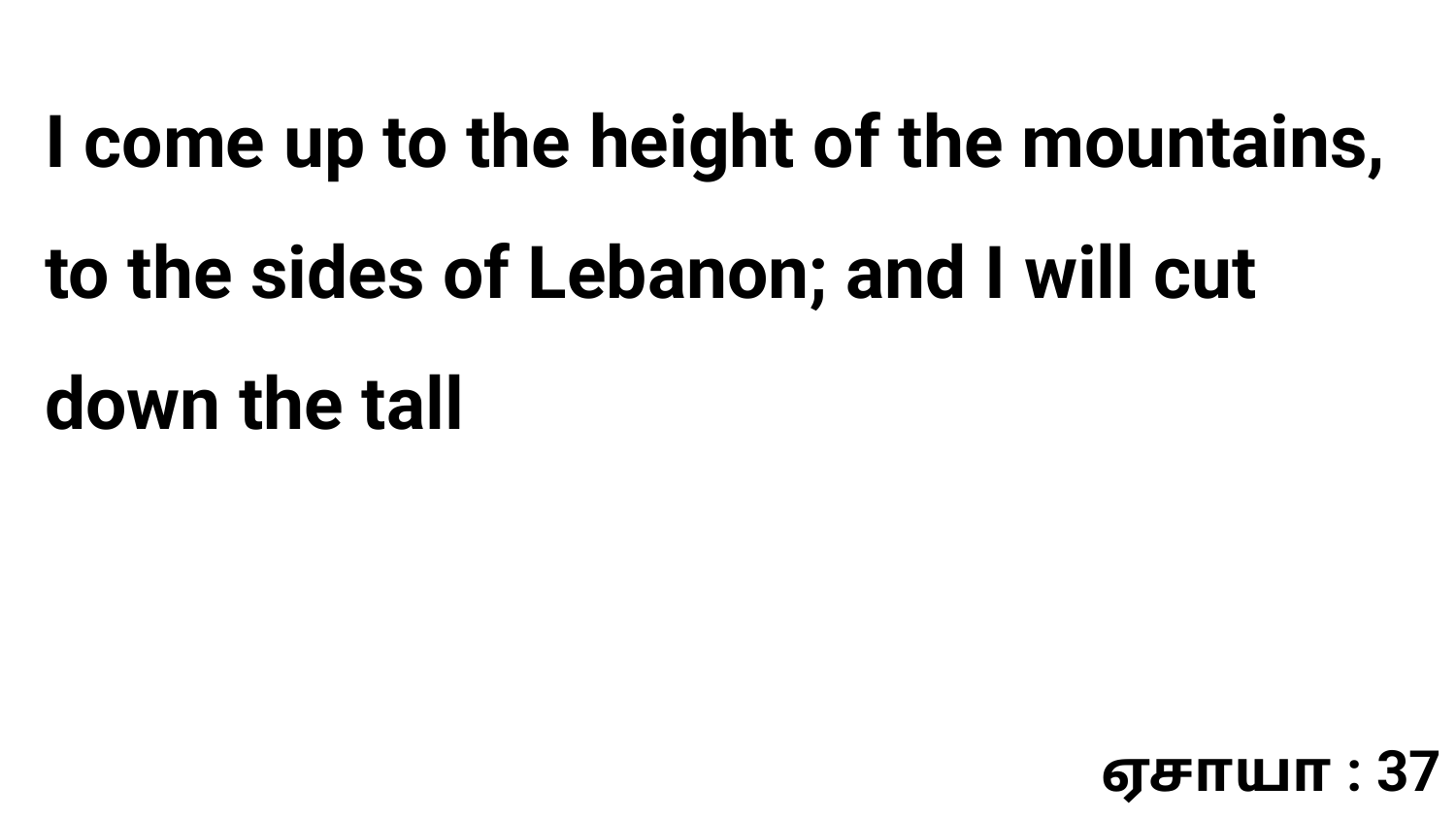

I come up to the height of the mountains, to the sides of Lebanon; and I will cut down the tall
ஏசாயா : 37